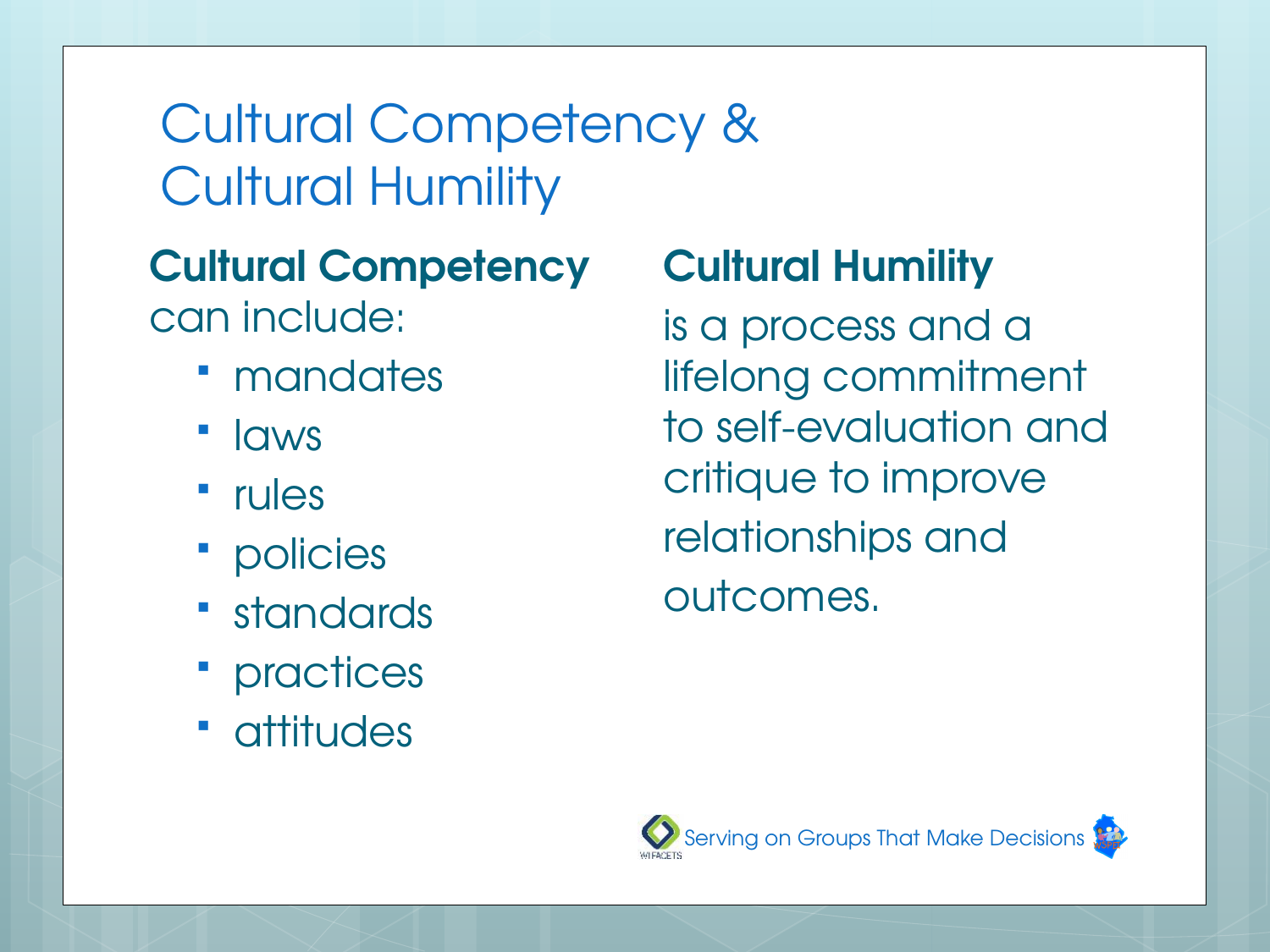

# Cultural Competency & Cultural Humility
Cultural Competency can include:
mandates
laws
rules
policies
standards
practices
attitudes
Cultural Humility
is a process and a lifelong commitment to self-evaluation and critique to improve
relationships and
outcomes.
Serving on Groups That Make Decisions